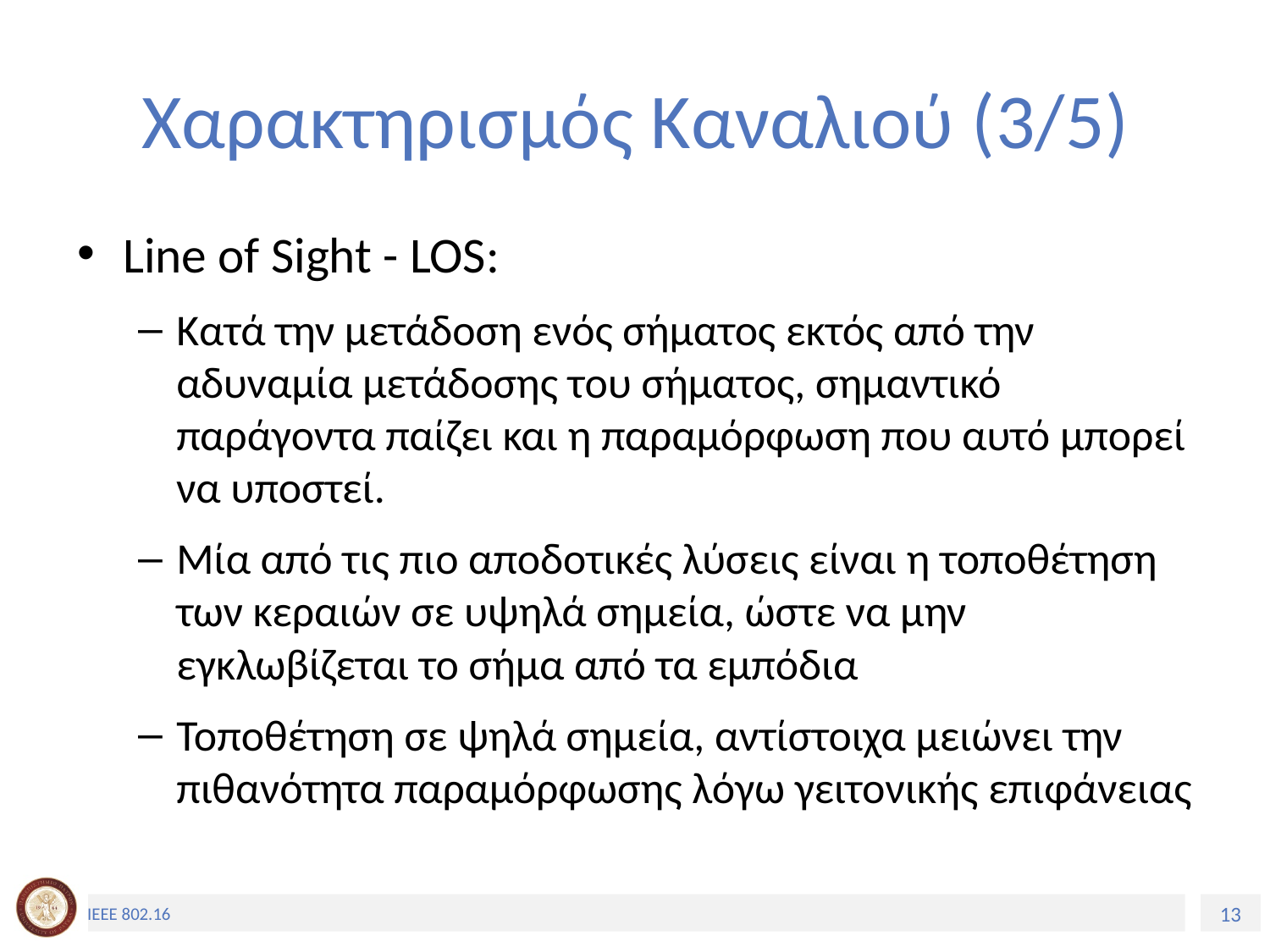

# Χαρακτηρισμός Καναλιού (3/5)
Line of Sight - LOS:
Κατά την μετάδοση ενός σήματος εκτός από την αδυναμία μετάδοσης του σήματος, σημαντικό παράγοντα παίζει και η παραμόρφωση που αυτό μπορεί να υποστεί.
Μία από τις πιο αποδοτικές λύσεις είναι η τοποθέτηση των κεραιών σε υψηλά σημεία, ώστε να μην εγκλωβίζεται το σήμα από τα εμπόδια
Τοποθέτηση σε ψηλά σημεία, αντίστοιχα μειώνει την πιθανότητα παραμόρφωσης λόγω γειτονικής επιφάνειας